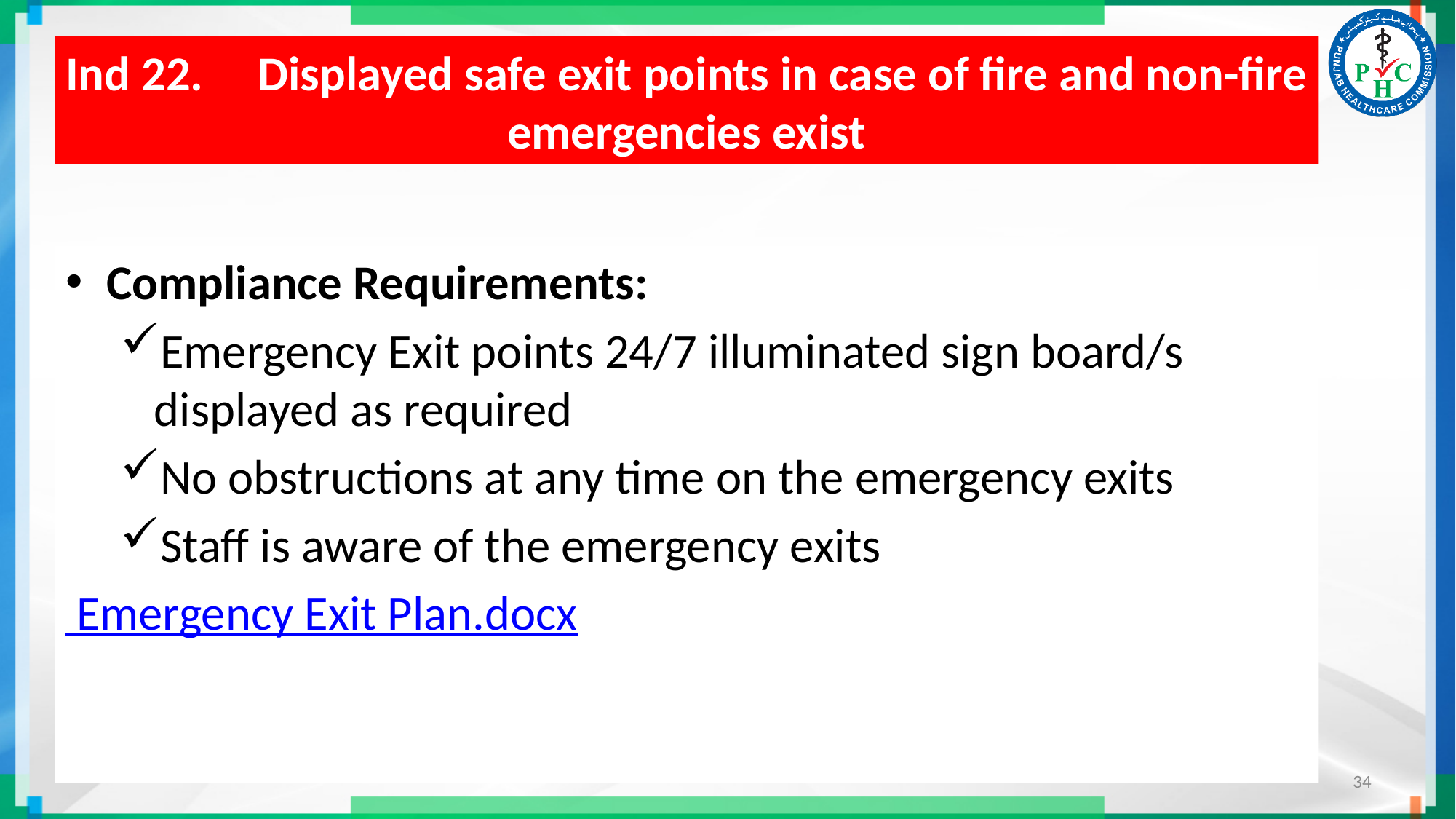

# Ind 22.     Displayed safe exit points in case of fire and non-fire emergencies exist
Compliance Requirements:
Emergency Exit points 24/7 illuminated sign board/s displayed as required
No obstructions at any time on the emergency exits
Staff is aware of the emergency exits
 Emergency Exit Plan.docx
34